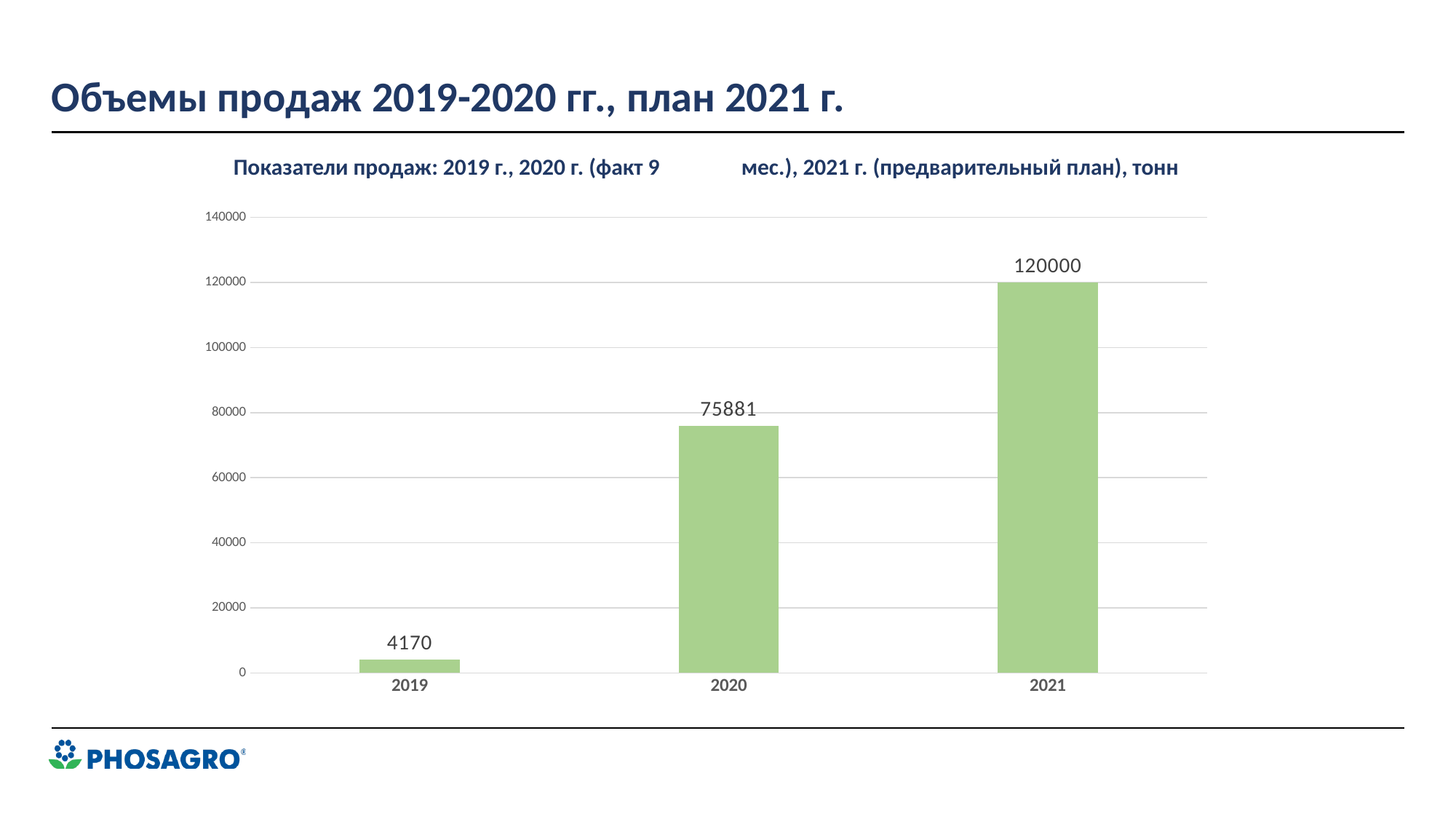

# Объемы продаж 2019-2020 гг., план 2021 г.
Показатели продаж: 2019 г., 2020 г. (факт 9 мес.), 2021 г. (предварительный план), тонн

### Chart

| Category |  |
|---|---|
| 2019 | 4170.0 |
| 2020 | 75881.0 |
| 2021 | 120000.0 |